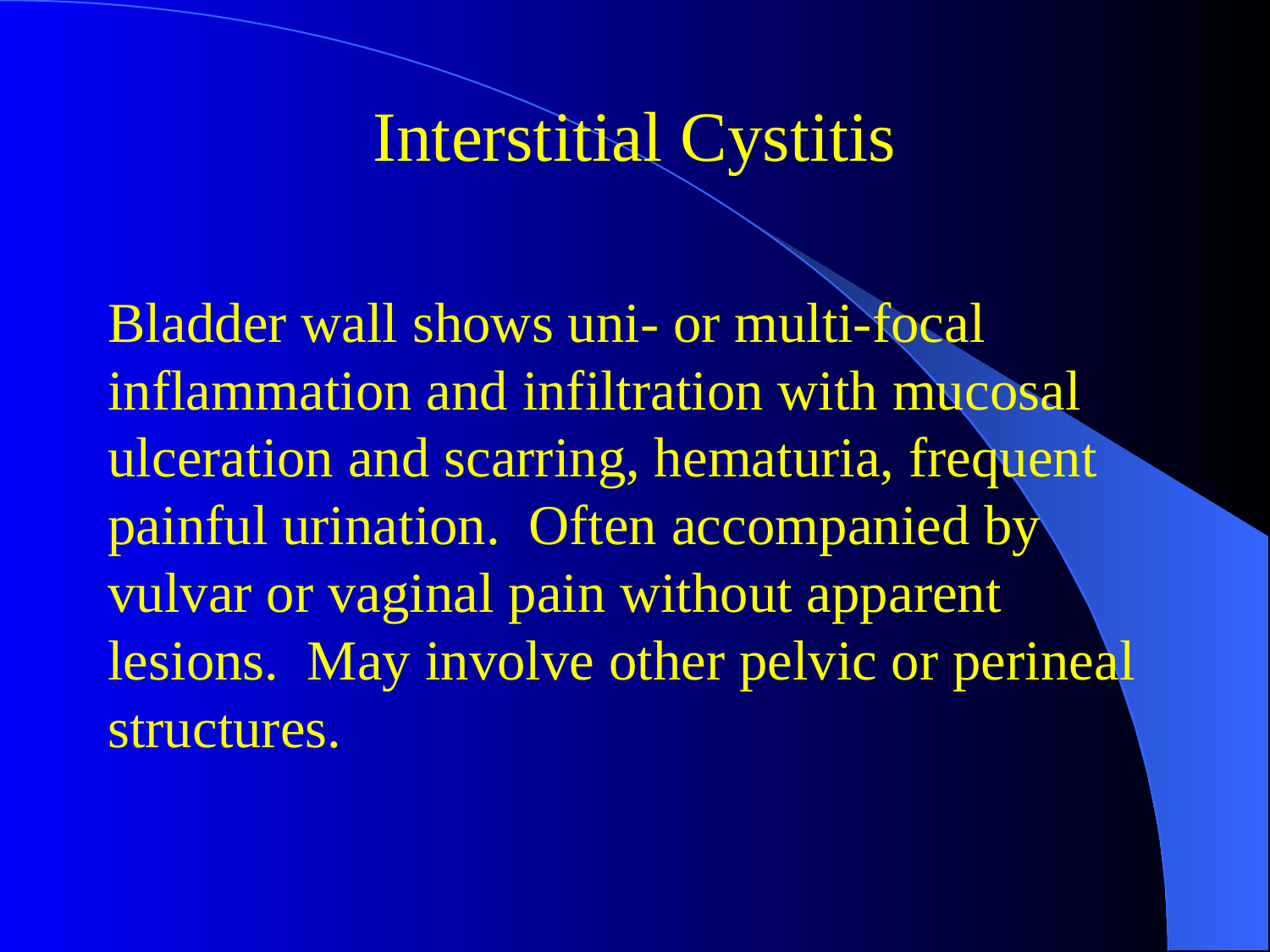

#
Interstitial Cystitis

Bladder wall shows uni- or multi-focal inflammation and infiltration with mucosal ulceration and scarring, hematuria, frequent painful urination.  Often accompanied by vulvar or vaginal pain without apparent lesions.  May involve other pelvic or perineal structures.